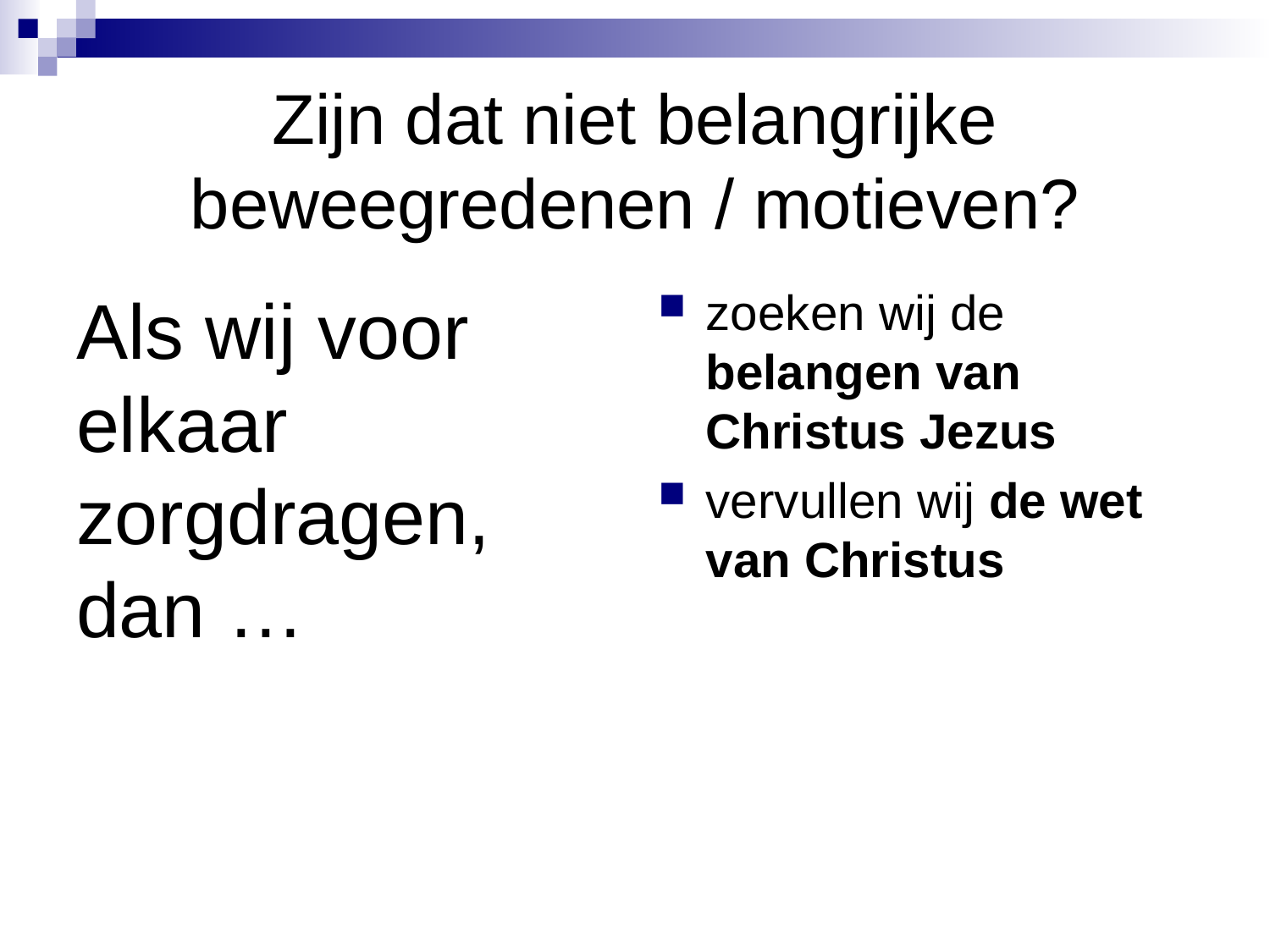

# Zijn dat niet belangrijke beweegredenen / motieven?
Als wij voor elkaar zorgdragen, dan …
zoeken wij de belangen van Christus Jezus
vervullen wij de wet van Christus